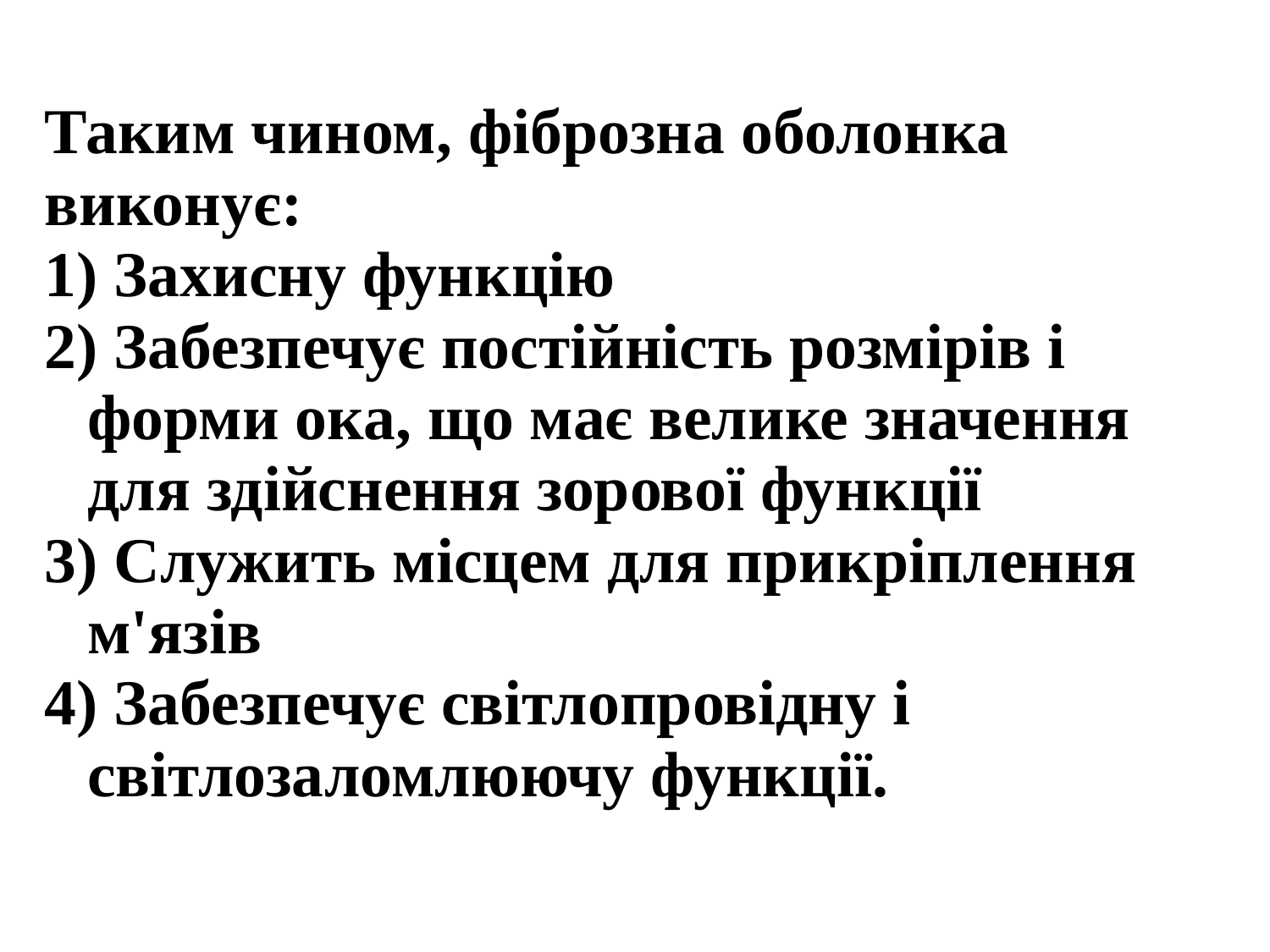

Таким чином, фіброзна оболонка виконує:
 Захисну функцію
 Забезпечує постійність розмірів і форми ока, що має велике значення для здійснення зорової функції
 Служить місцем для прикріплення м'язів
 Забезпечує світлопровідну і світлозаломлюючу функції.